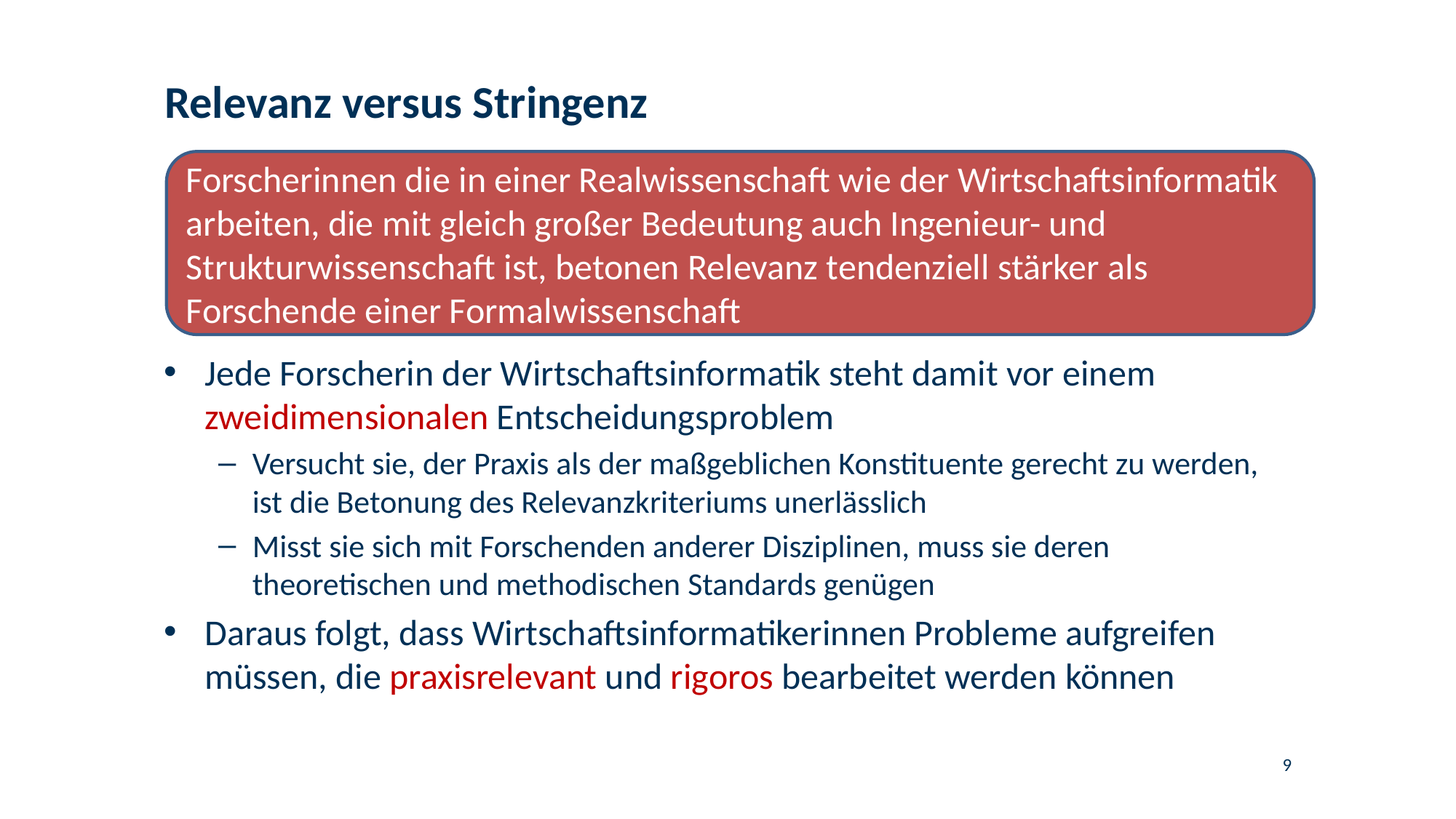

# Relevanz versus Stringenz
Forscherinnen die in einer Realwissenschaft wie der Wirtschaftsinformatik arbeiten, die mit gleich großer Bedeutung auch Ingenieur- und Strukturwissenschaft ist, betonen Relevanz tendenziell stärker als Forschende einer Formalwissenschaft
Jede Forscherin der Wirtschaftsinformatik steht damit vor einem zweidimensionalen Entscheidungsproblem
Versucht sie, der Praxis als der maßgeblichen Konstituente gerecht zu werden, ist die Betonung des Relevanzkriteriums unerlässlich
Misst sie sich mit Forschenden anderer Disziplinen, muss sie deren theoretischen und methodischen Standards genügen
Daraus folgt, dass Wirtschaftsinformatikerinnen Probleme aufgreifen müssen, die praxisrelevant und rigoros bearbeitet werden können
9